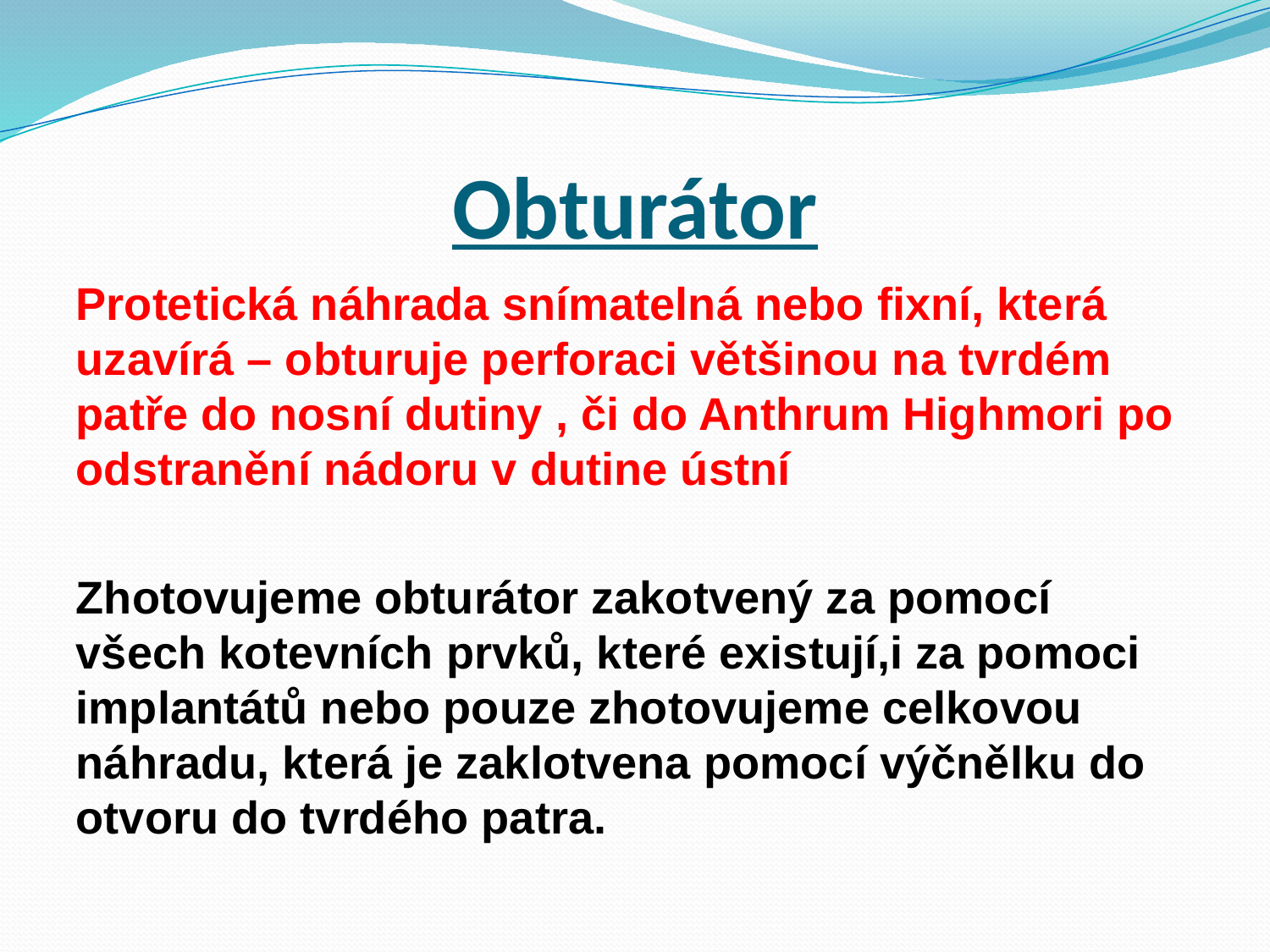

# Obturátor
Protetická náhrada snímatelná nebo fixní, která uzavírá – obturuje perforaci většinou na tvrdém patře do nosní dutiny , či do Anthrum Highmori po odstranění nádoru v dutine ústní

Zhotovujeme obturátor zakotvený za pomocí všech kotevních prvků, které existují,i za pomoci implantátů nebo pouze zhotovujeme celkovou náhradu, která je zaklotvena pomocí výčnělku do otvoru do tvrdého patra.